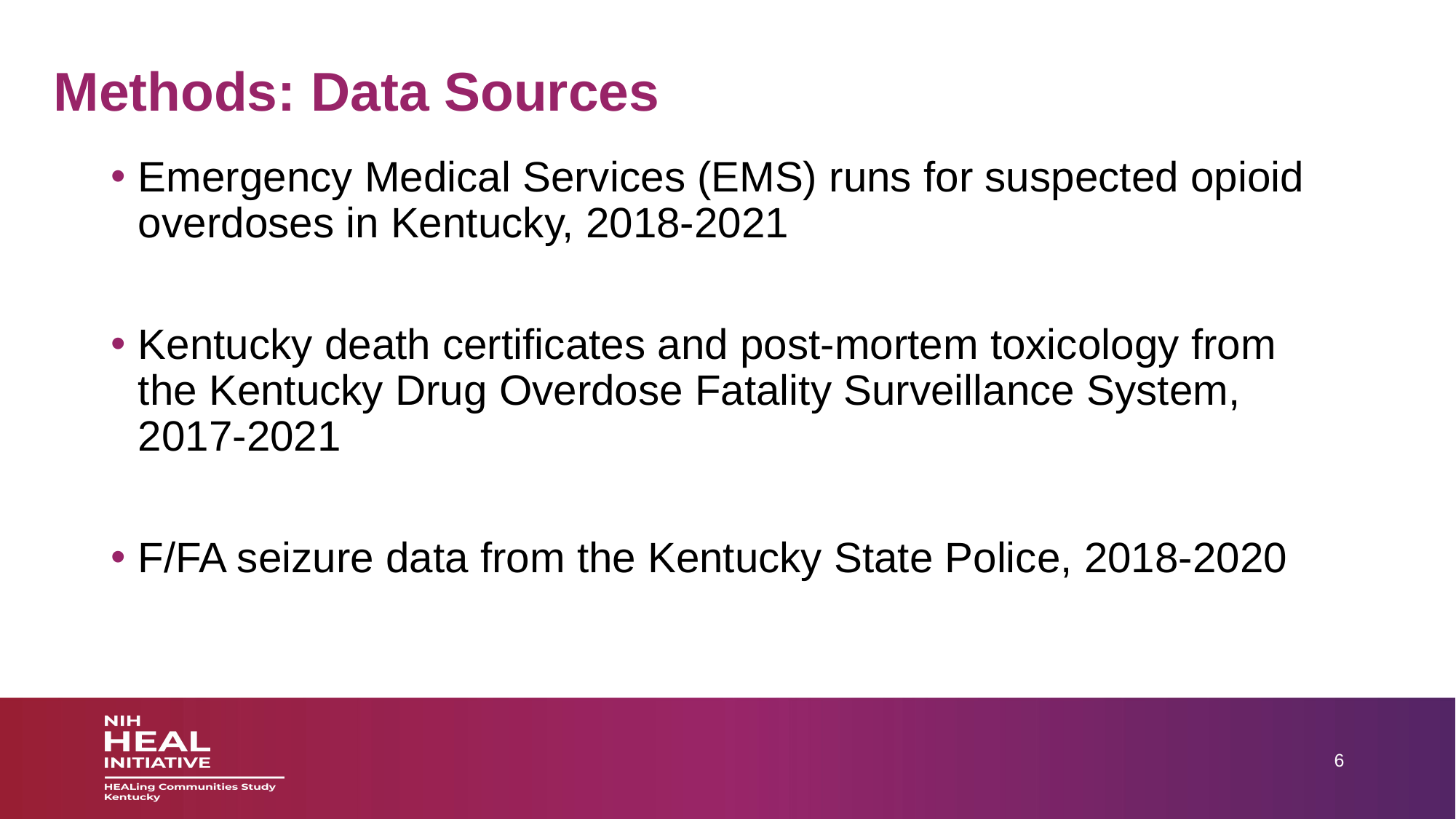

# Methods: Data Sources
Emergency Medical Services (EMS) runs for suspected opioid overdoses in Kentucky, 2018-2021

Kentucky death certificates and post-mortem toxicology from the Kentucky Drug Overdose Fatality Surveillance System, 2017-2021

F/FA seizure data from the Kentucky State Police, 2018-2020

6